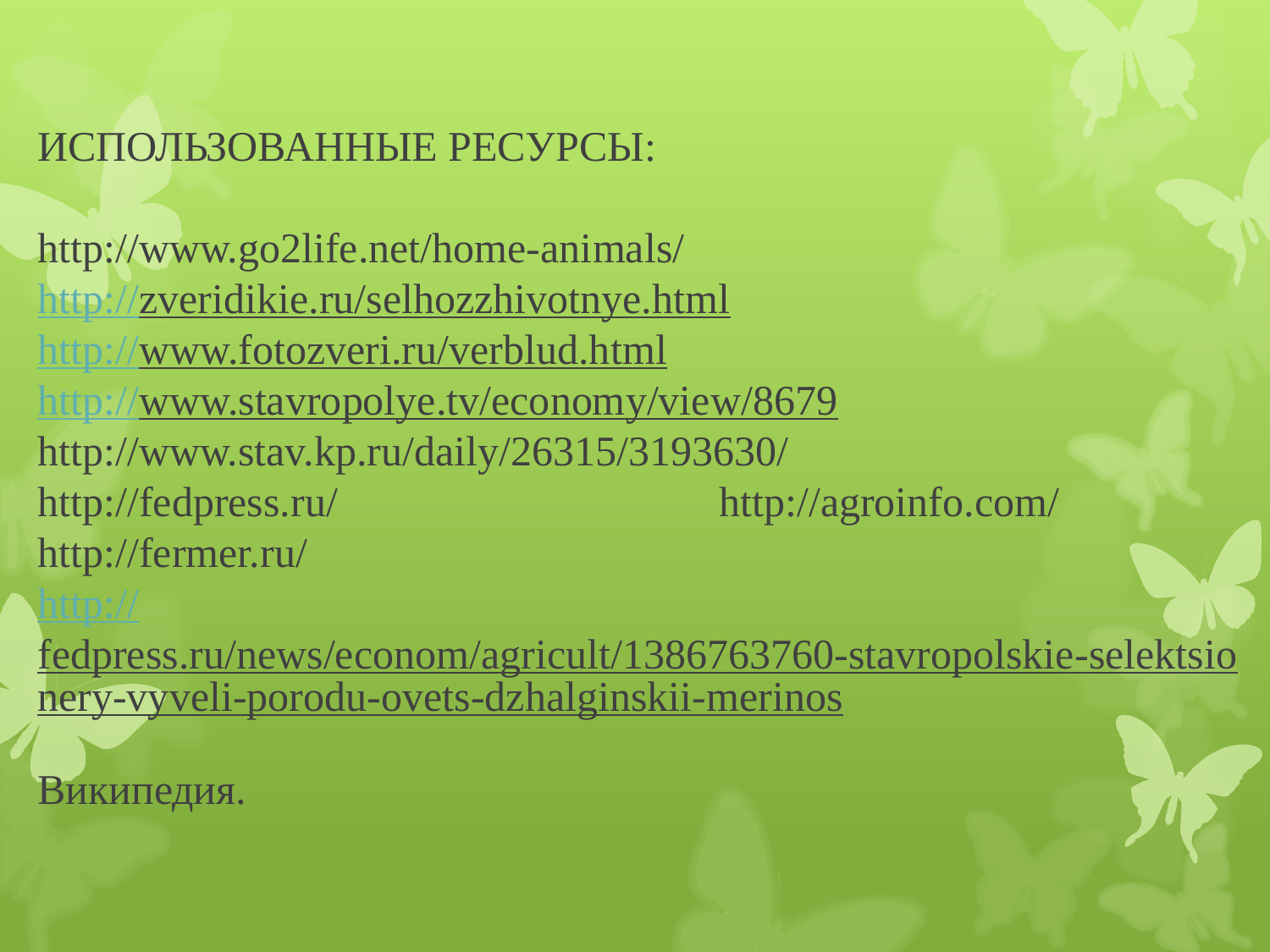

# ИСПОЛЬЗОВАННЫЕ РЕСУРСЫ: http://www.go2life.net/home-animals/ http://zveridikie.ru/selhozzhivotnye.html http://www.fotozveri.ru/verblud.html http://www.stavropolye.tv/economy/view/8679 http://www.stav.kp.ru/daily/26315/3193630/ http://fedpress.ru/                                    http://agroinfo.com/ http://fermer.ru/ http://fedpress.ru/news/econom/agricult/1386763760-stavropolskie-selektsionery-vyveli-porodu-ovets-dzhalginskii-merinos Википедия.